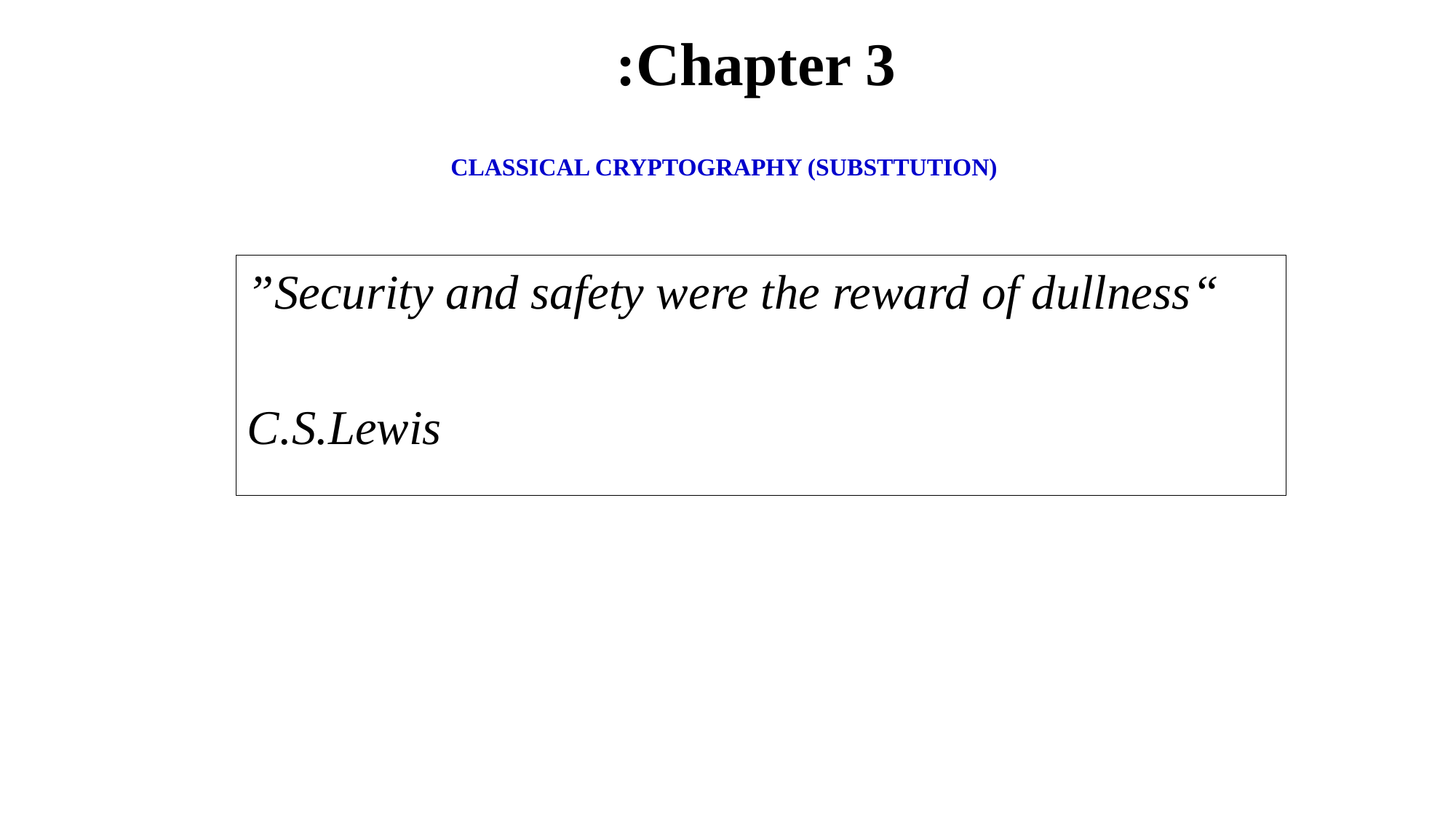

Chapter 3:

# CLASSICAL CRYPTOGRAPHY (SUBSTTUTION)
“Security and safety were the reward of dullness”

                                                         C.S.Lewis